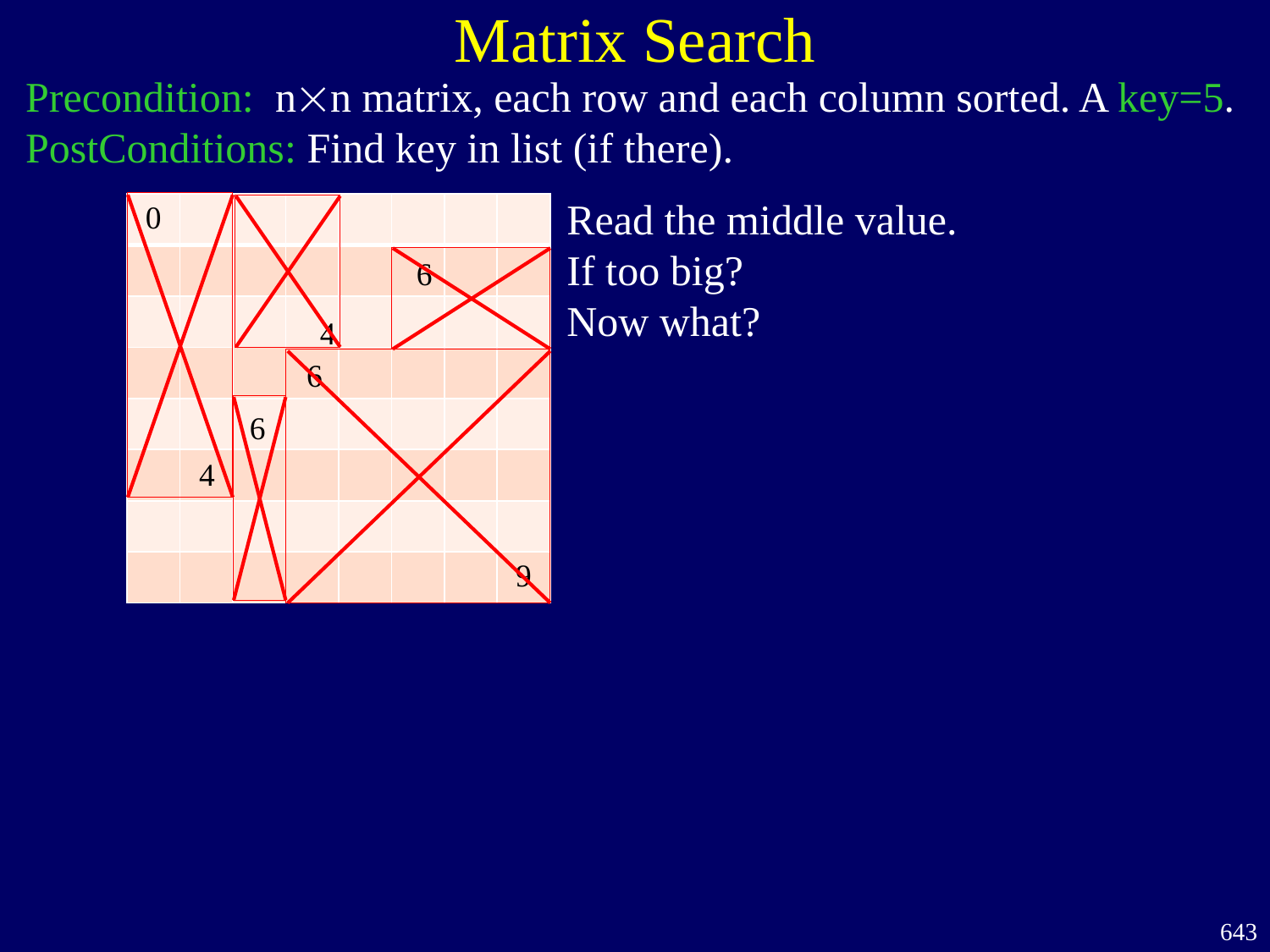

Matrix Search
Precondition:  n×n matrix, each row and each column sorted. A key=5.
PostConditions: Find key in list (if there).
Read the middle value.
If too big?
Now what?

| 0 |  |  |  |  |  |  |  |
| --- | --- | --- | --- | --- | --- | --- | --- |
|  |  |  |  |  |  |  |  |
|  |  |  |  |  |  |  |  |
|  |  |  |  |  |  |  |  |
|  |  |  |  |  |  |  |  |
|  |  |  |  |  |  |  |  |
|  |  |  |  |  |  |  |  |
|  |  |  |  |  |  |  | 9 |

6
4

6

6
4